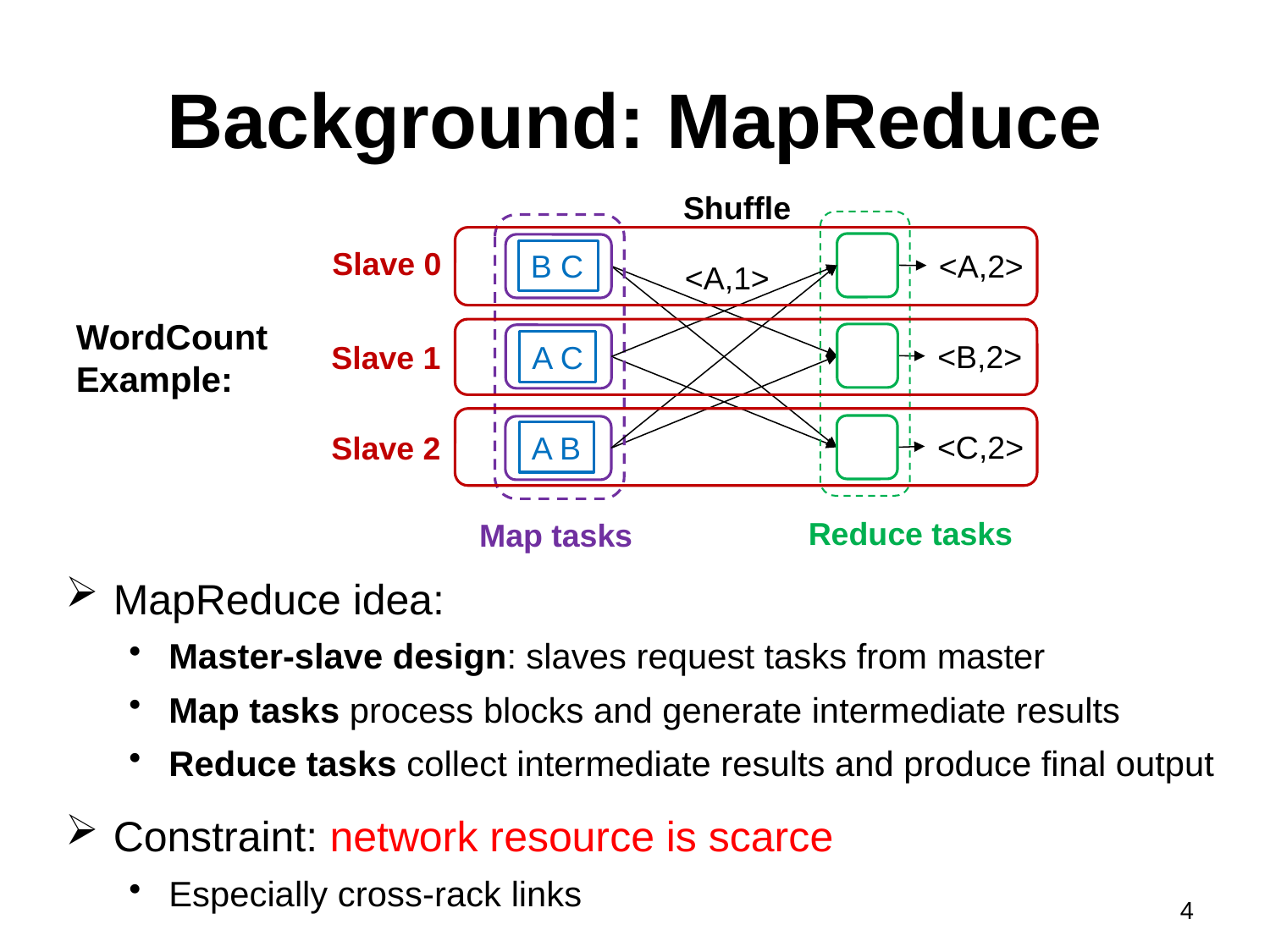

# Background: MapReduce
Shuffle

Slave 0
<A,2>
B C
<A,1>
<B,2>
<C,2>
WordCount Example:

Slave 1
A C

A B
Slave 2
Reduce tasks
Map tasks
MapReduce idea:
Master-slave design: slaves request tasks from master
Map tasks process blocks and generate intermediate results
Reduce tasks collect intermediate results and produce final output
Constraint: network resource is scarce
Especially cross-rack links
4